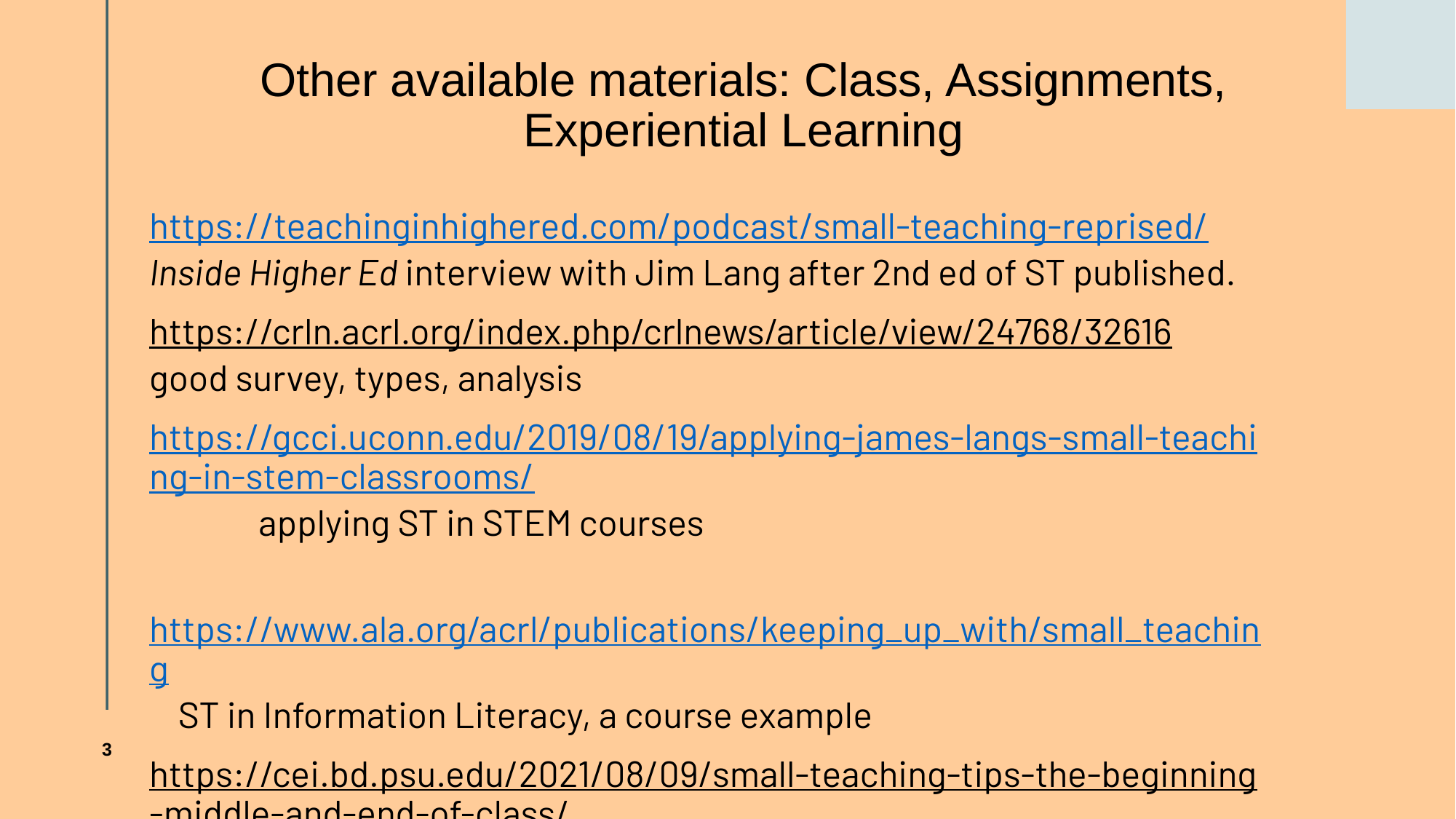

# Other available materials: Class, Assignments, Experiential Learning

https://teachinginhighered.com/podcast/small-teaching-reprised/    Inside Higher Ed interview with Jim Lang after 2nd ed of ST published.
https://crln.acrl.org/index.php/crlnews/article/view/24768/32616    good survey, types, analysis
https://gcci.uconn.edu/2019/08/19/applying-james-langs-small-teaching-in-stem-classrooms/    	applying ST in STEM courses
 https://www.ala.org/acrl/publications/keeping_up_with/small_teaching    ST in Information Literacy, a course example
https://cei.bd.psu.edu/2021/08/09/small-teaching-tips-the-beginning-middle-and-end-of-class/   ST for first 5, last 5, and middle pause work.

3